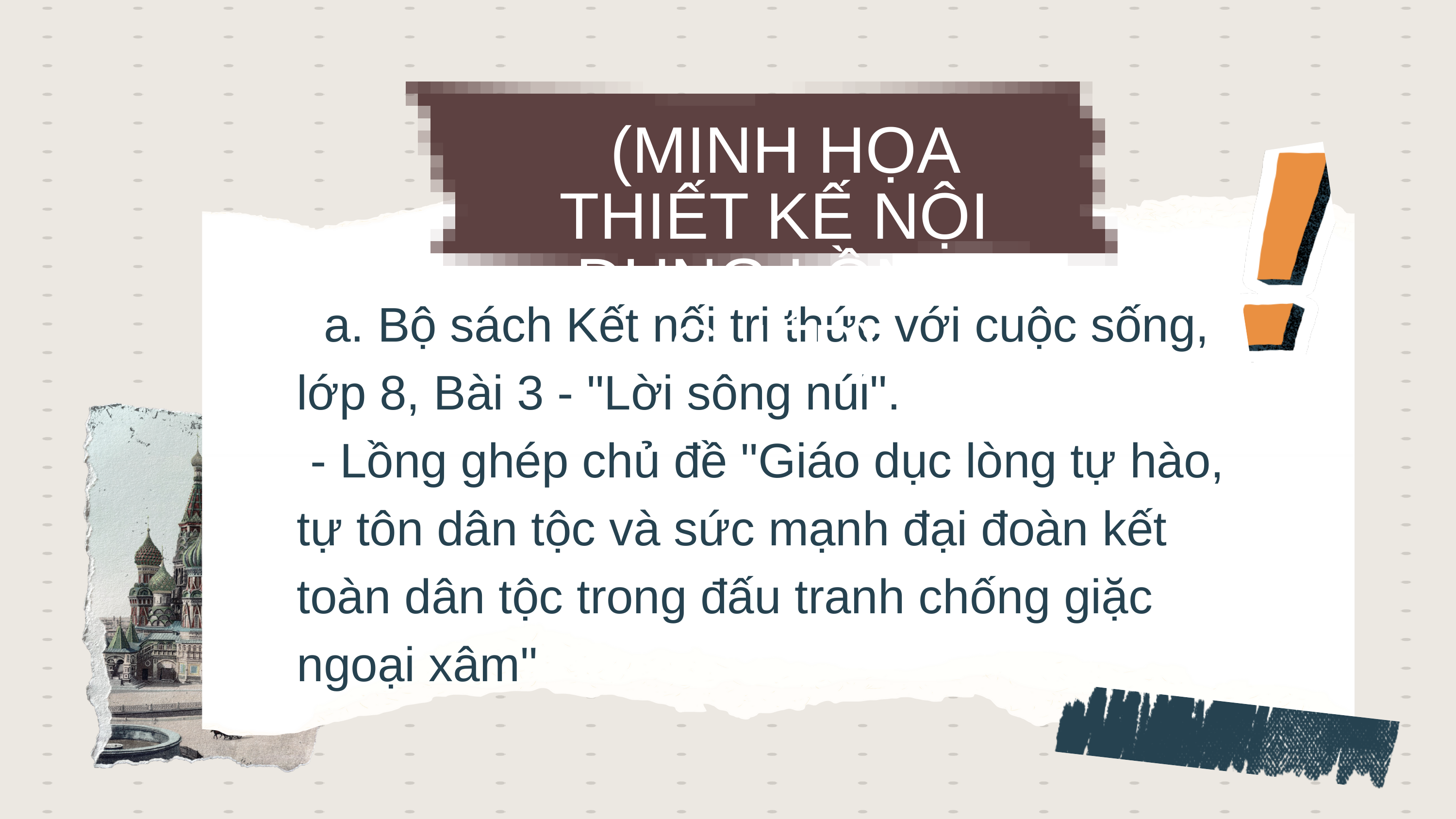

(MINH HỌA THIẾT KẾ NỘI DUNG LỒNG GHÉP)

  a. Bộ sách Kết nối tri thức với cuộc sống, lớp 8, Bài 3 - "Lời sông núi".
 - Lồng ghép chủ đề "Giáo dục lòng tự hào, tự tôn dân tộc và sức mạnh đại đoàn kết toàn dân tộc trong đấu tranh chống giặc ngoại xâm"